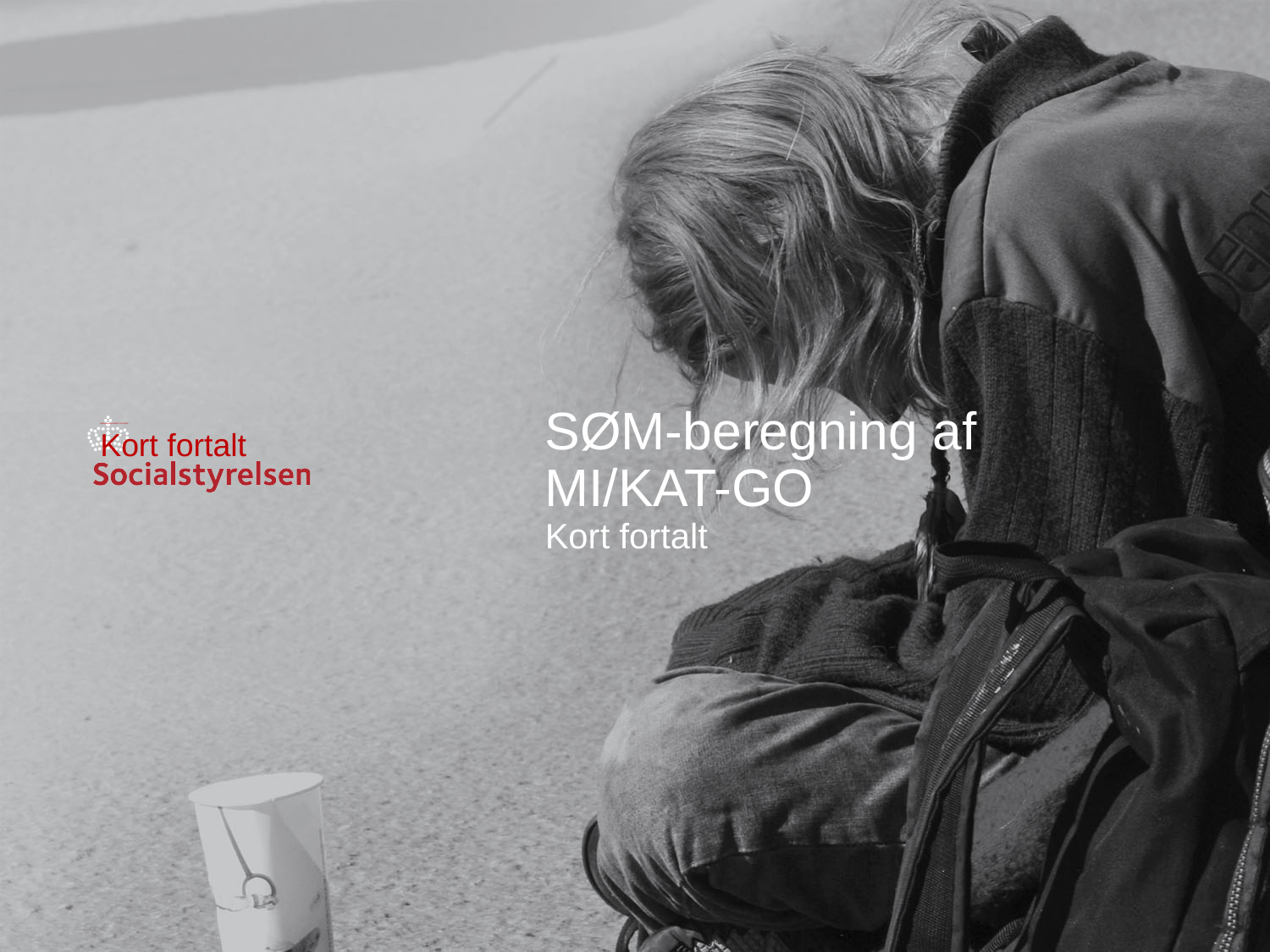

# SØM-beregning af MI/KAT-GO Kort fortalt
SØM-beregning af MI/KAT-GO (MOVE)
Kort fortalt